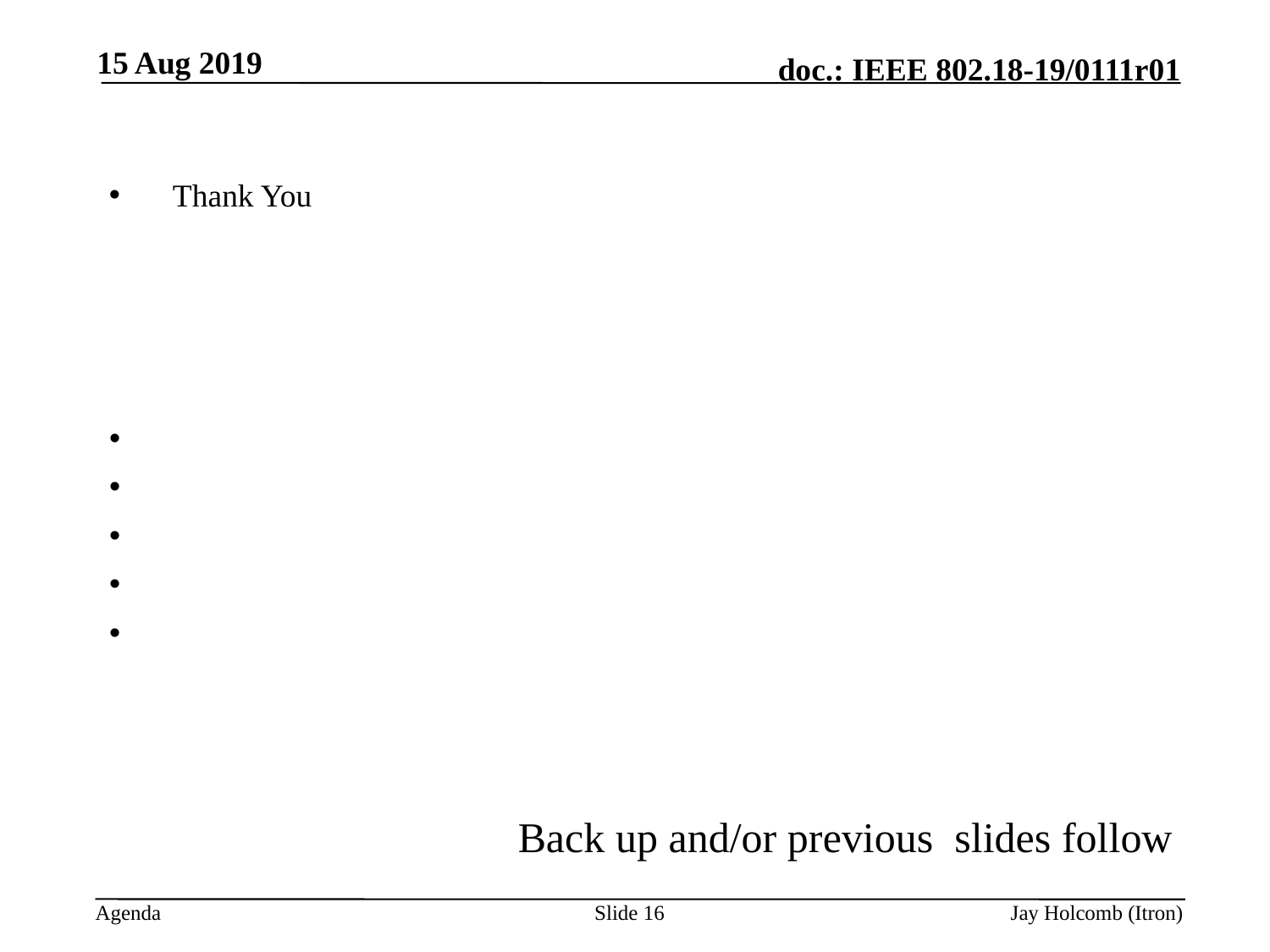

15 Aug 2019
Thank You

Back up and/or previous  slides follow
Slide 16
Jay Holcomb (Itron)